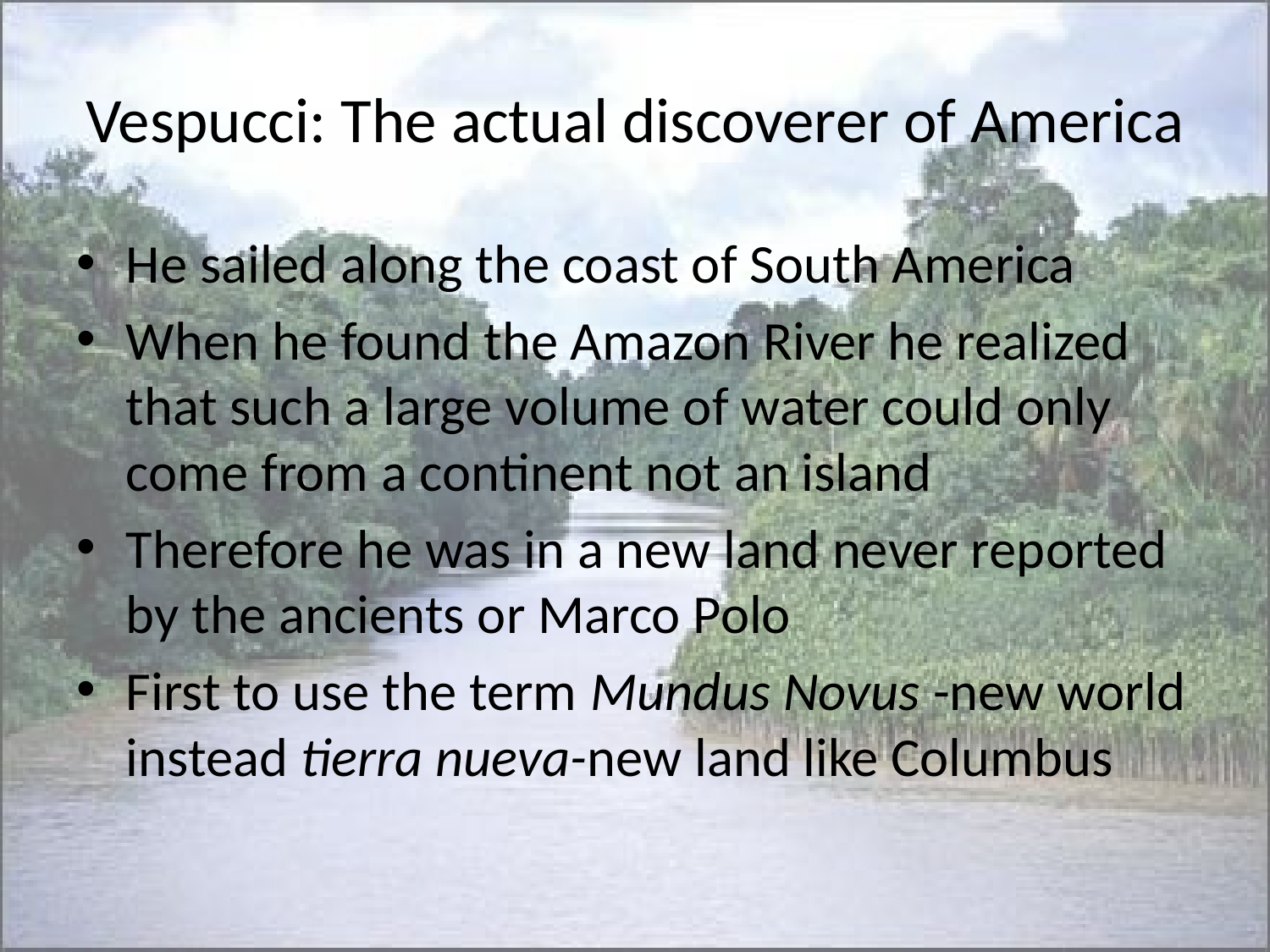

# Vespucci: The actual discoverer of America
He sailed along the coast of South America
When he found the Amazon River he realized that such a large volume of water could only come from a continent not an island
Therefore he was in a new land never reported by the ancients or Marco Polo
First to use the term Mundus Novus -new world instead tierra nueva-new land like Columbus